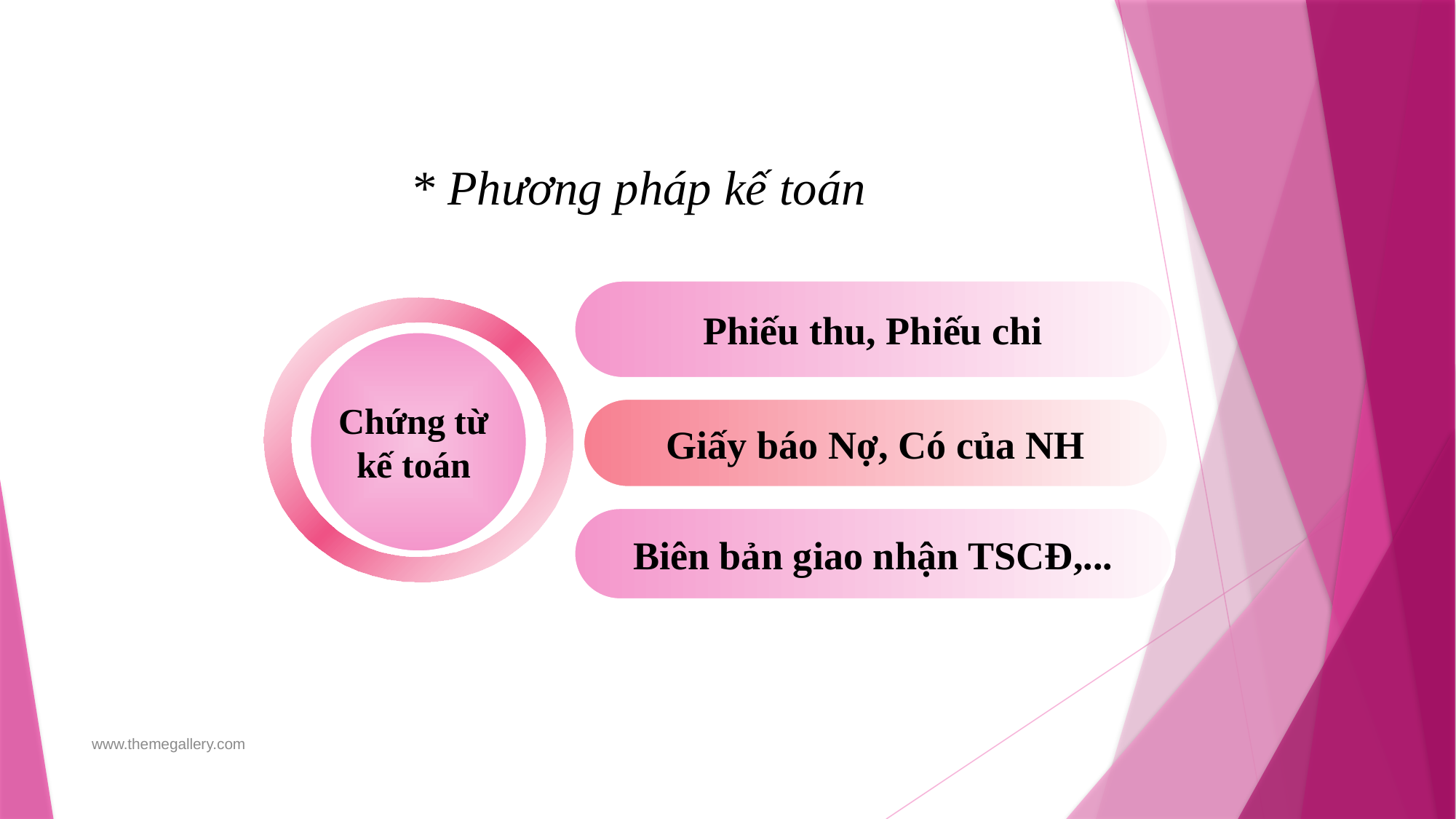

* Phương pháp kế toán
Phiếu thu, Phiếu chi

Chứng từ
kế toán
Giấy báo Nợ, Có của NH
Biên bản giao nhận TSCĐ,...
www.themegallery.com